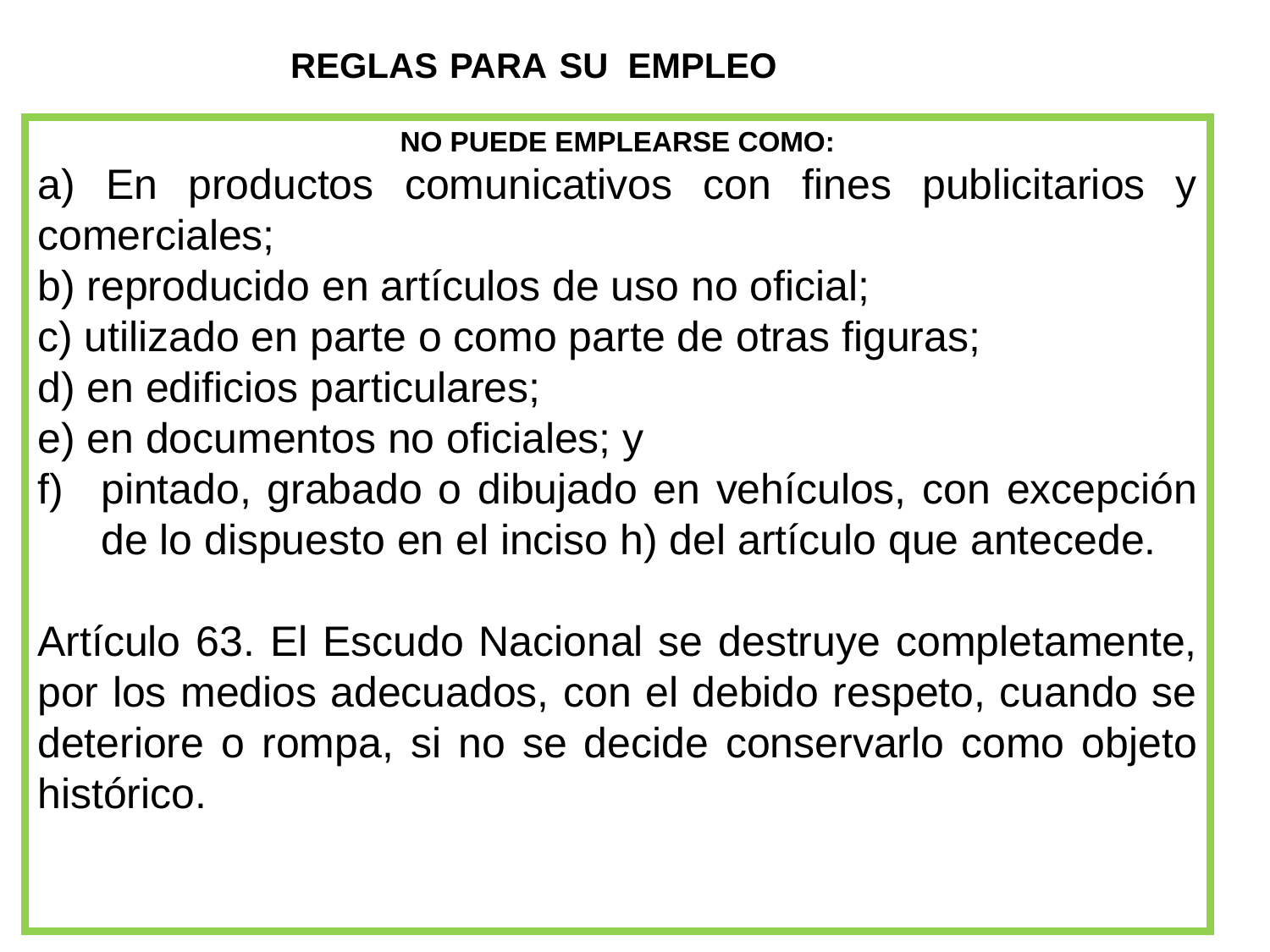

REGLAS PARA SU  EMPLEO
NO PUEDE EMPLEARSE COMO:
a) En productos comunicativos con fines publicitarios y comerciales;
b) reproducido en artículos de uso no oficial;
c) utilizado en parte o como parte de otras figuras;
d) en edificios particulares;
e) en documentos no oficiales; y
pintado, grabado o dibujado en vehículos, con excepción de lo dispuesto en el inciso h) del artículo que antecede.

Artículo 63. El Escudo Nacional se destruye completamente, por los medios adecuados, con el debido respeto, cuando se deteriore o rompa, si no se decide conservarlo como objeto histórico.